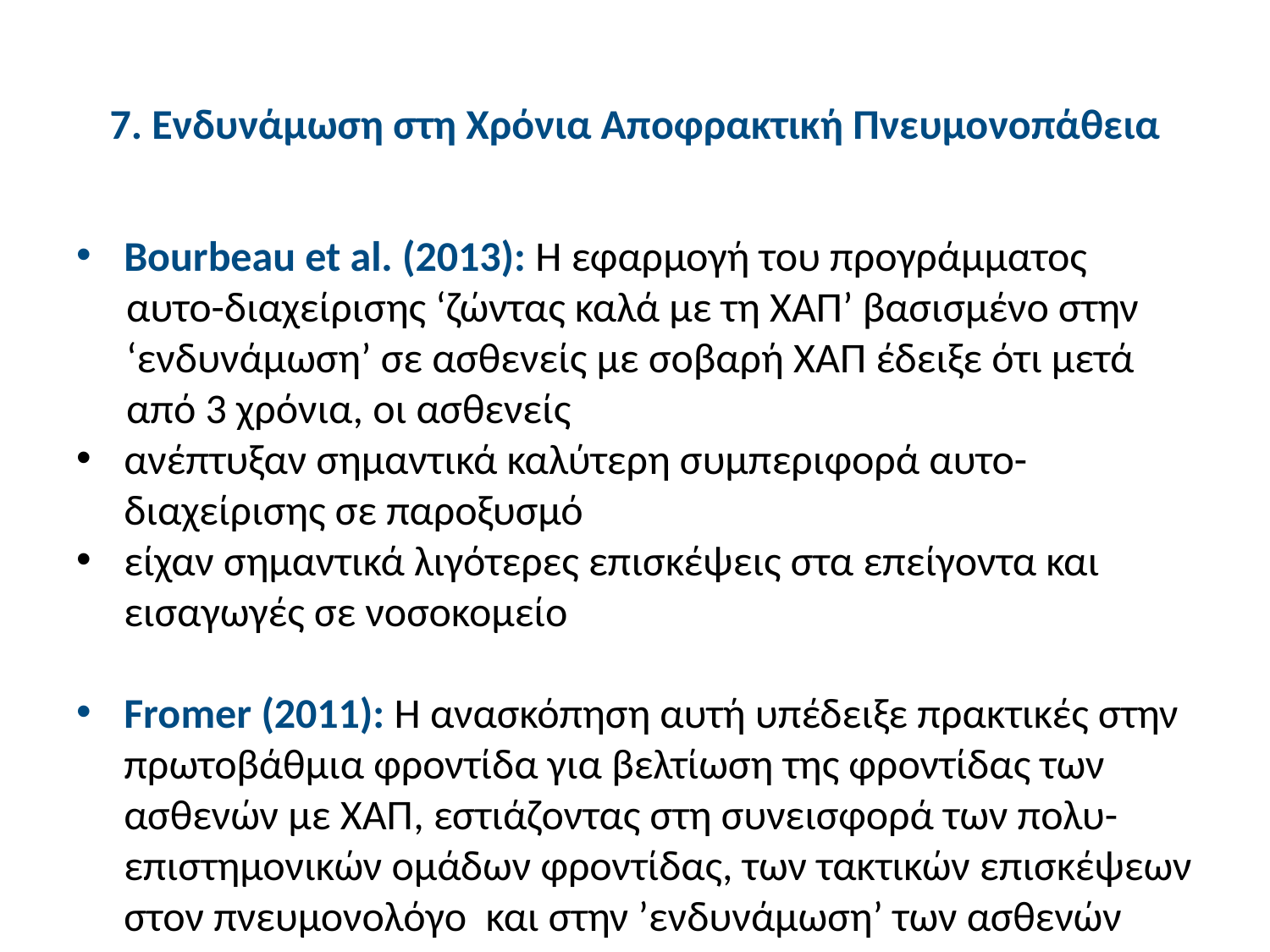

# 7. Ενδυνάμωση στη Χρόνια Αποφρακτική Πνευμονοπάθεια
Bourbeau et al. (2013): Η εφαρμογή του προγράμματος
αυτο-διαχείρισης ‘ζώντας καλά με τη ΧΑΠ’ βασισμένο στην ‘ενδυνάμωση’ σε ασθενείς με σοβαρή ΧΑΠ έδειξε ότι μετά από 3 χρόνια, οι ασθενείς
ανέπτυξαν σημαντικά καλύτερη συμπεριφορά αυτο-διαχείρισης σε παροξυσμό
είχαν σημαντικά λιγότερες επισκέψεις στα επείγοντα και εισαγωγές σε νοσοκομείο

Fromer (2011): Η ανασκόπηση αυτή υπέδειξε πρακτικές στην πρωτοβάθμια φροντίδα για βελτίωση της φροντίδας των ασθενών με ΧΑΠ, εστιάζοντας στη συνεισφορά των πολυ-επιστημονικών ομάδων φροντίδας, των τακτικών επισκέψεων στον πνευμονολόγο  και στην ’ενδυνάμωση’ των ασθενών